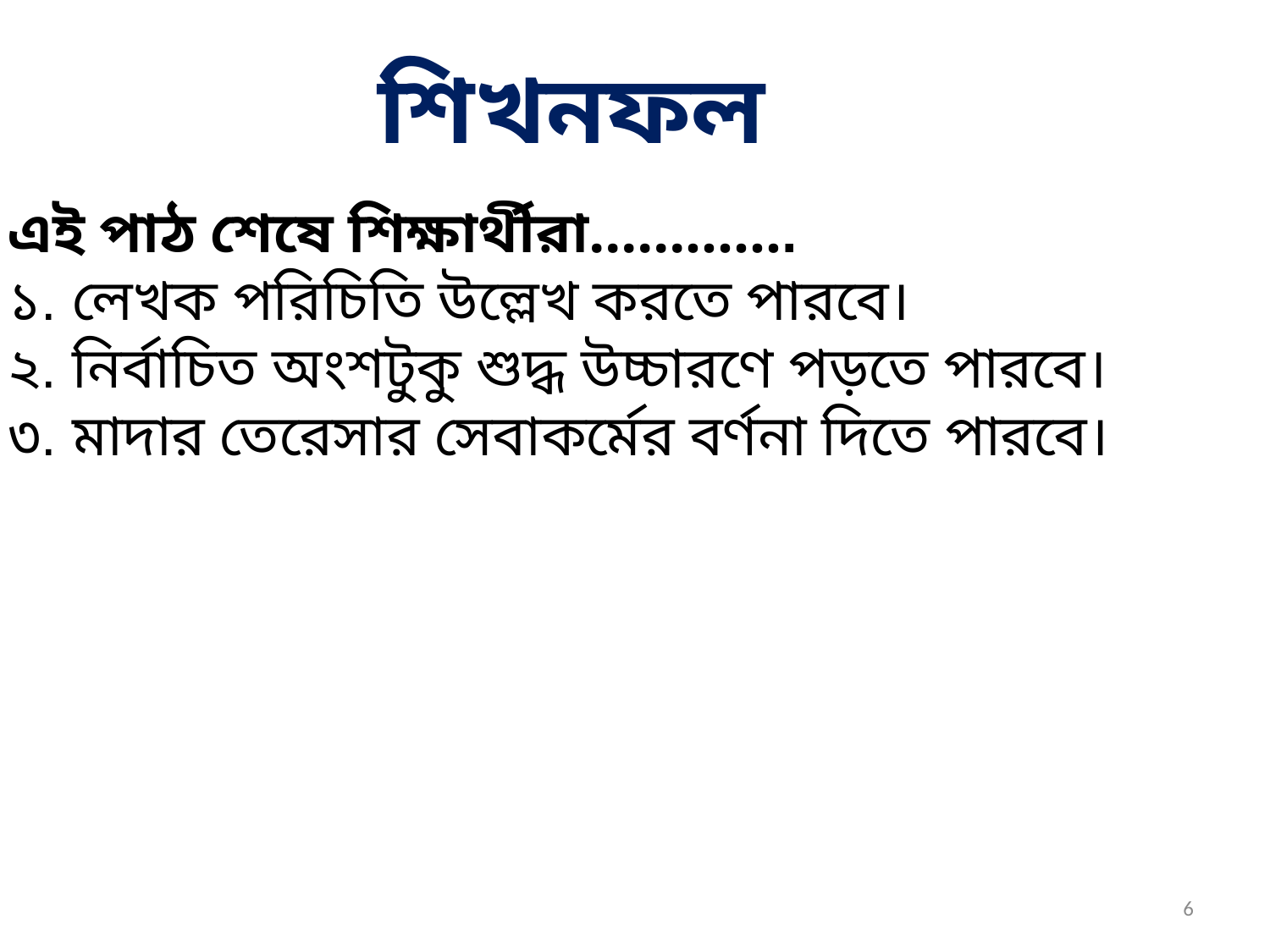

শিখনফল
এই পাঠ শেষে শিক্ষার্থীরা………….
১. লেখক পরিচিতি উল্লেখ করতে পারবে।
২. নির্বাচিত অংশটুকু শুদ্ধ উচ্চারণে পড়তে পারবে।
৩. মাদার তেরেসার সেবাকর্মের বর্ণনা দিতে পারবে।

6